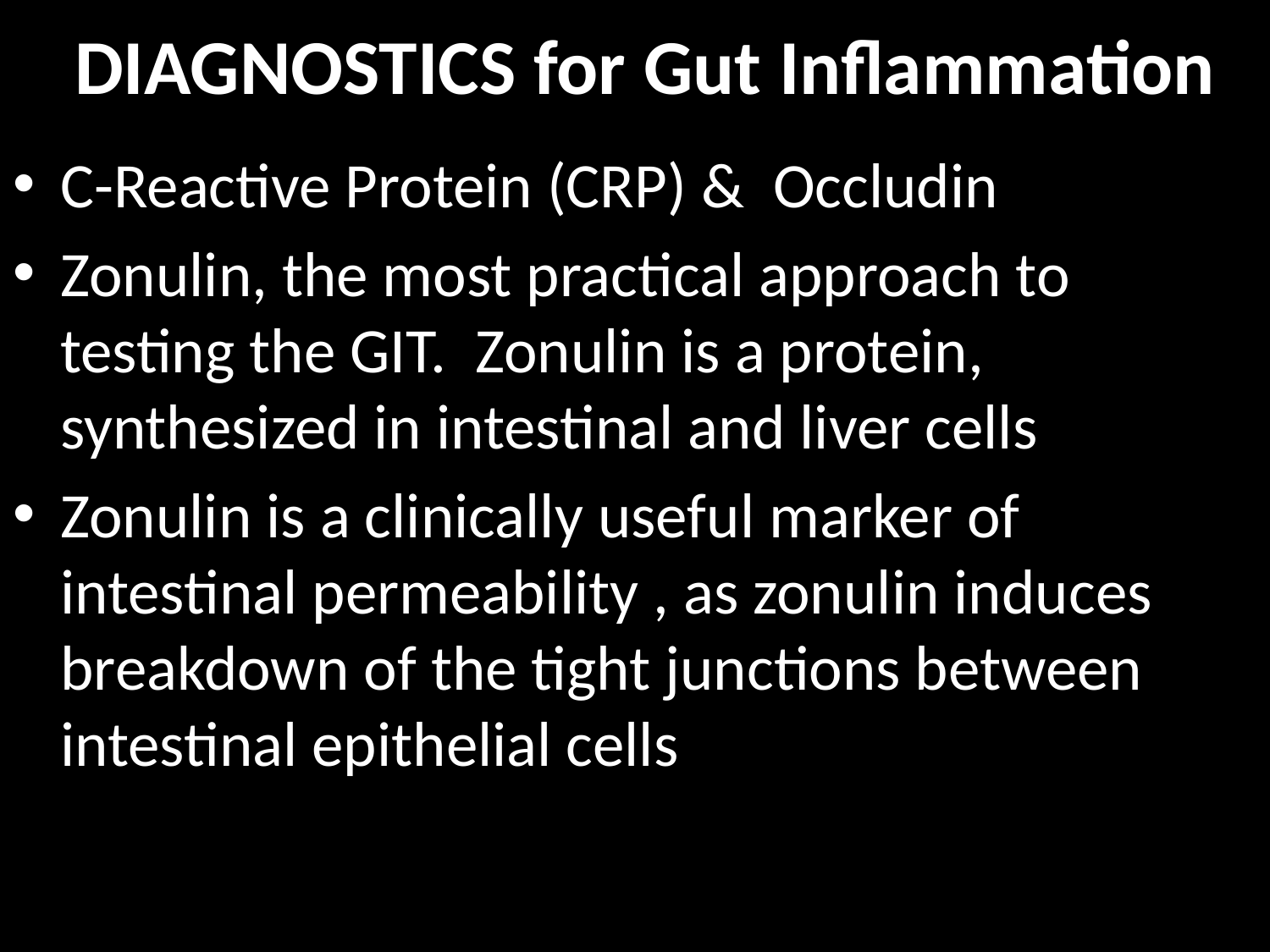

# DIAGNOSTICS for Gut Inflammation
C-Reactive Protein (CRP) &  Occludin
Zonulin, the most practical approach to testing the GIT.  Zonulin is a protein, synthesized in intestinal and liver cells
Zonulin is a clinically useful marker of intestinal permeability , as zonulin induces breakdown of the tight junctions between intestinal epithelial cells